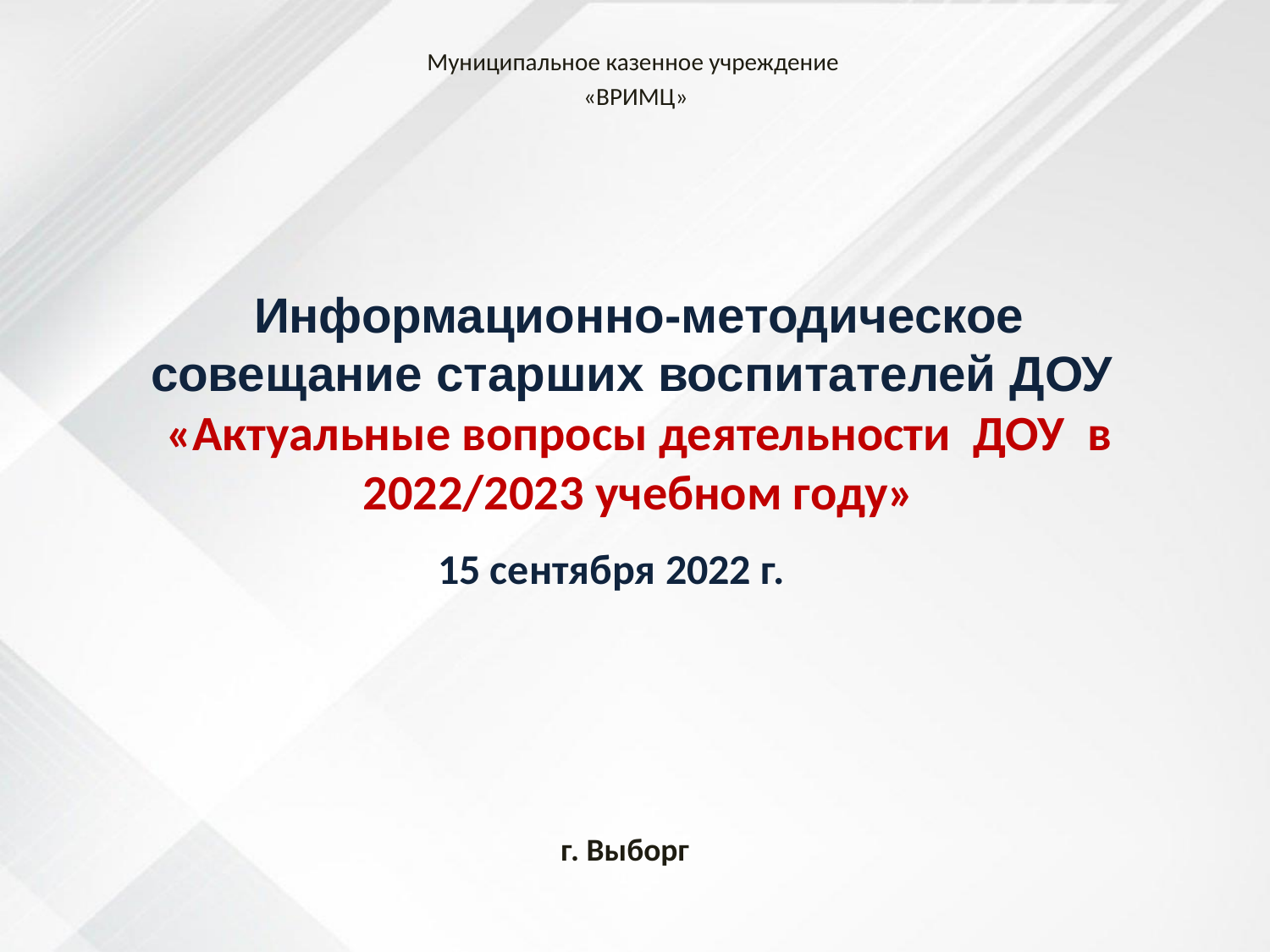

Муниципальное казенное учреждение
 «ВРИМЦ»
# Информационно-методическое совещание старших воспитателей ДОУ «Актуальные вопросы деятельности  ДОУ  в 2022/2023 учебном году»
15 сентября 2022 г.
г. Выборг